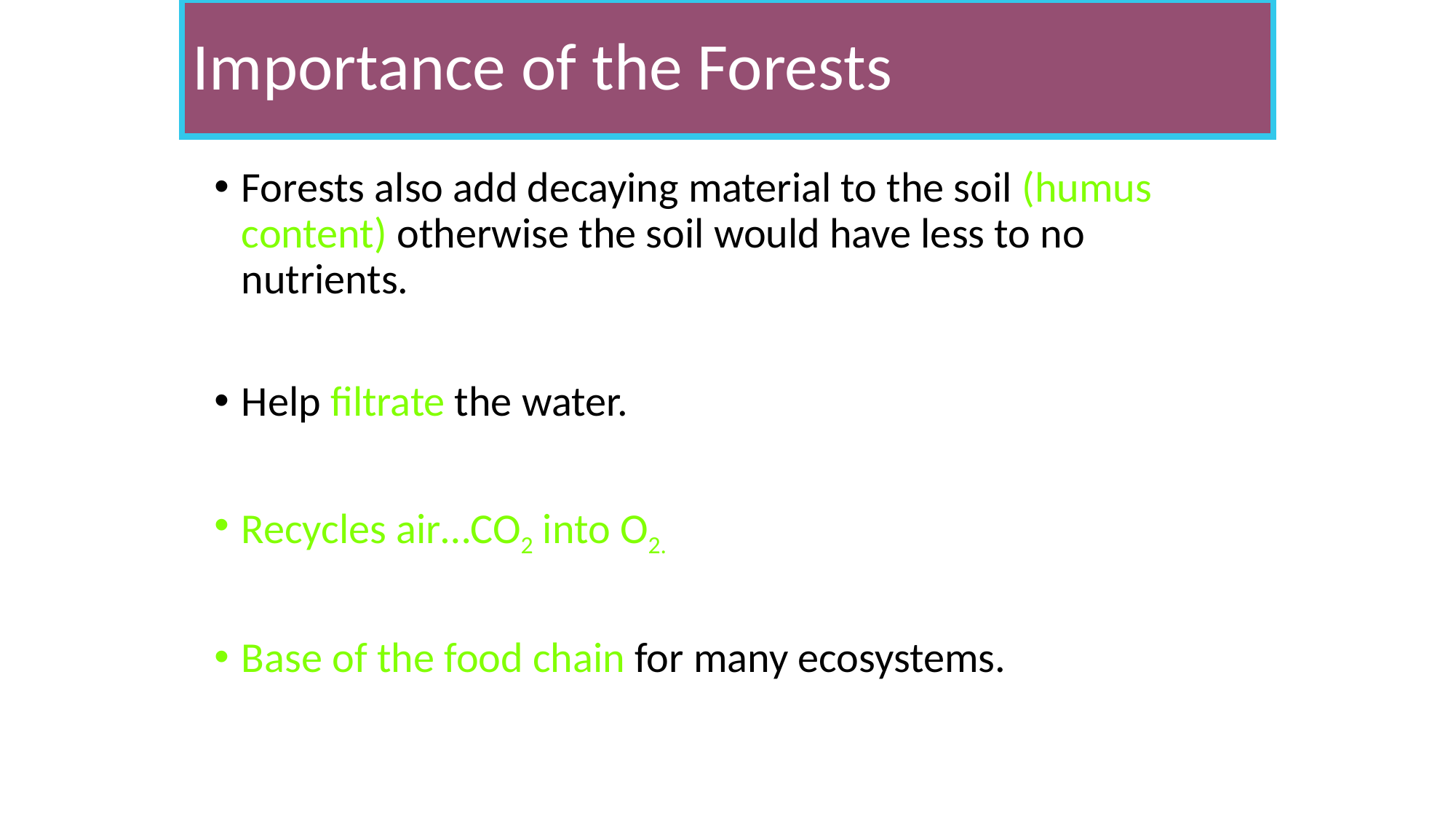

# Importance of the Forests
Forests also add decaying material to the soil (humus content) otherwise the soil would have less to no nutrients.

Help filtrate the water.

Recycles air…CO2 into O2.

Base of the food chain for many ecosystems.